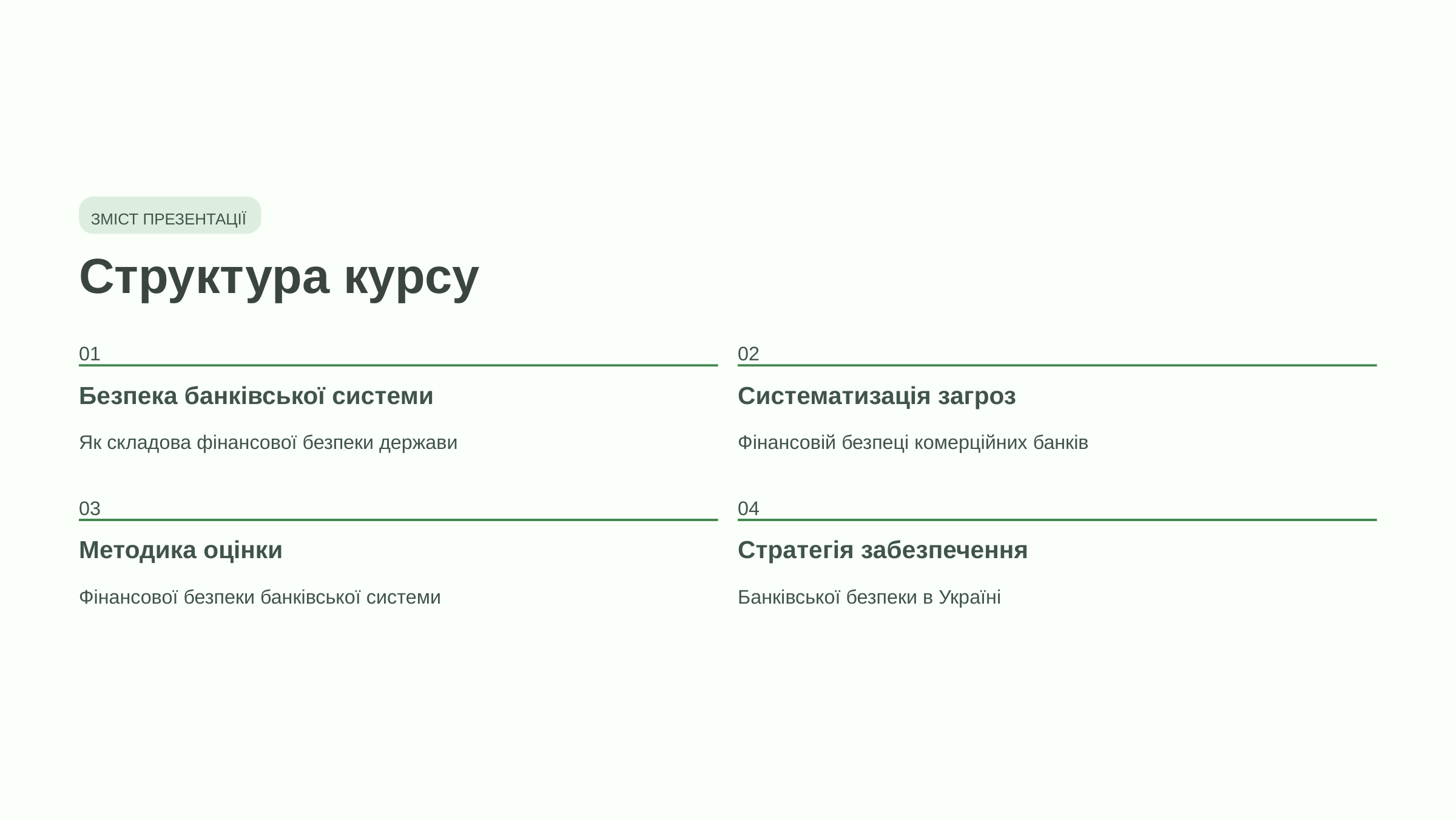

ЗМІСТ ПРЕЗЕНТАЦІЇ
Структура курсу
01
02

Безпека банківської системи
Систематизація загроз
Як складова фінансової безпеки держави
Фінансовій безпеці комерційних банків
03
04

Методика оцінки
Стратегія забезпечення
Фінансової безпеки банківської системи
Банківської безпеки в Україні